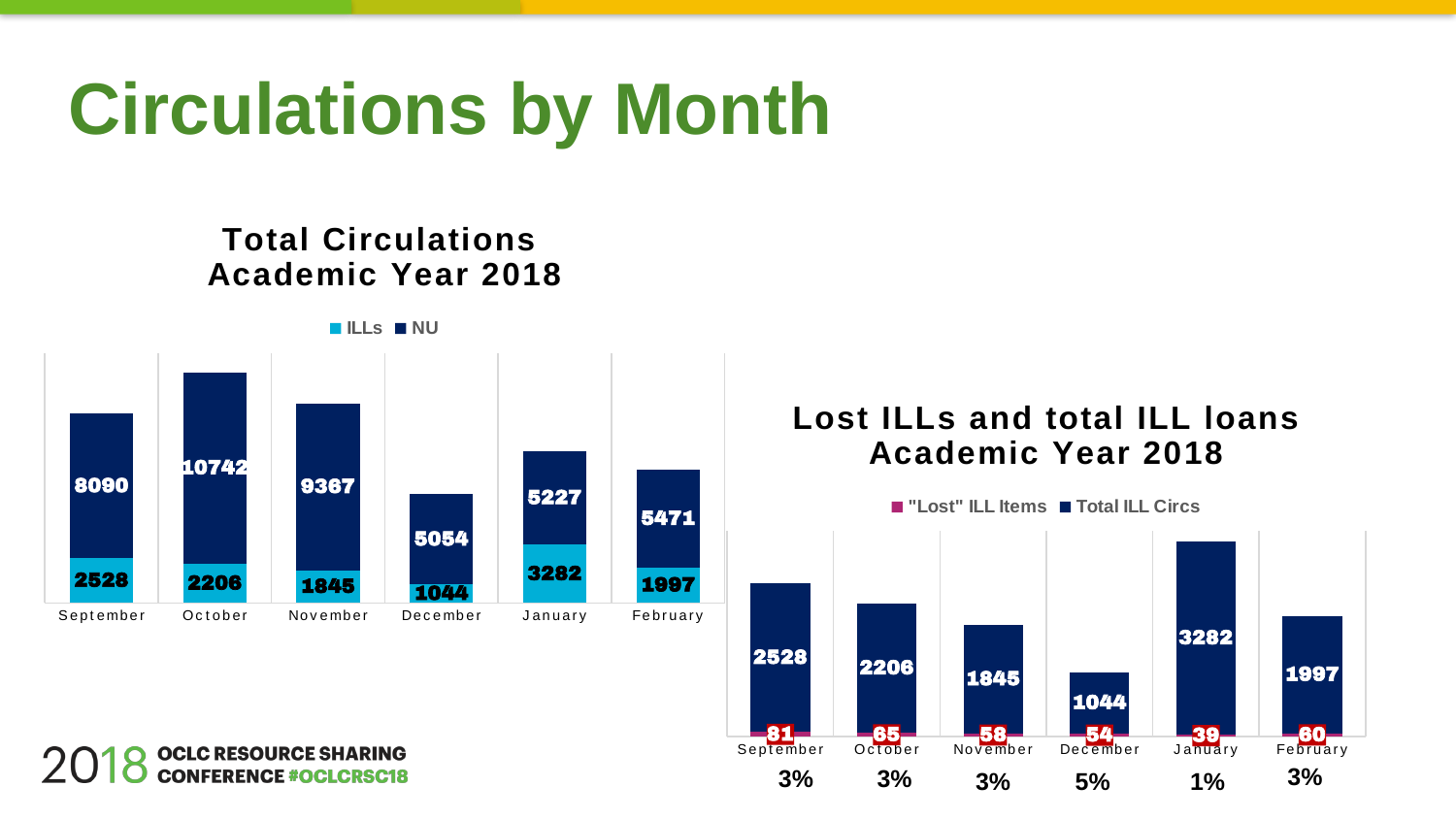

Circulations by Month

### Chart: Total Circulations
Academic Year 2018

| Category | ILLs | NU |
|---|---|---|
| September | 2528.0 | 8090.0 |
| October | 2206.0 | 10742.0 |
| November | 1845.0 | 9367.0 |
| December | 1044.0 | 5054.0 |
| January | 3282.0 | 5227.0 |
| February | 1997.0 | 5471.0 |

### Chart: Lost ILLs and total ILL loans
Academic Year 2018

| Category | "Lost" ILL Items | Total ILL Circs |
|---|---|---|
| September | 81.0 | 2528.0 |
| October | 65.0 | 2206.0 |
| November | 58.0 | 1845.0 |
| December | 54.0 | 1044.0 |
| January | 39.0 | 3282.0 |
| February | 60.0 | 1997.0 |
3%
3%
3%
5%
3%
1%